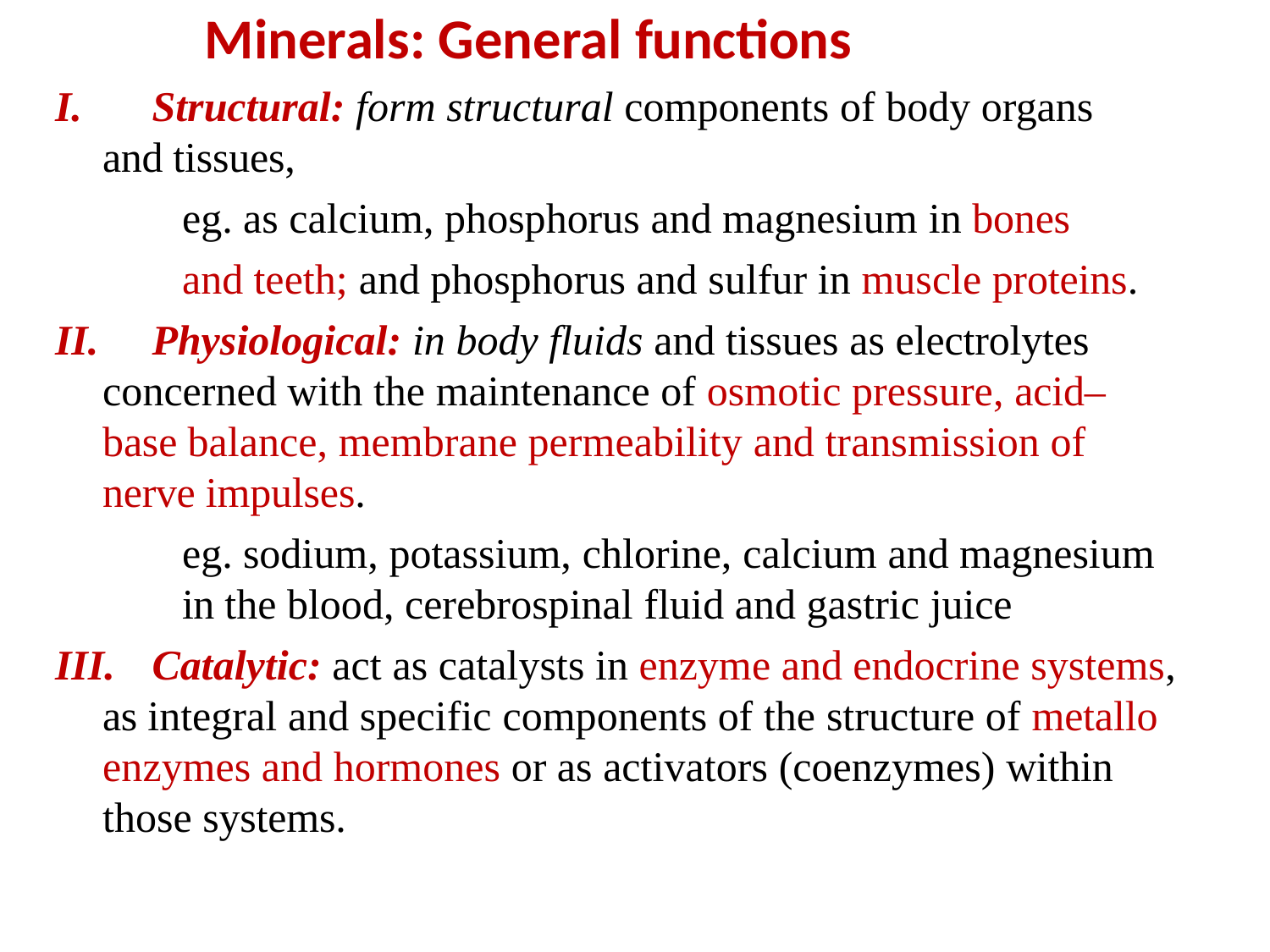

# Minerals: General functions
	Structural: form structural components of body organs and tissues,
eg. as calcium, phosphorus and magnesium in bones and teeth; and phosphorus and sulfur in muscle proteins.
	Physiological: in body fluids and tissues as electrolytes concerned with the maintenance of osmotic pressure, acid–base balance, membrane permeability and transmission of nerve impulses.
eg. sodium, potassium, chlorine, calcium and magnesium in the blood, cerebrospinal fluid and gastric juice
	Catalytic: act as catalysts in enzyme and endocrine systems, as integral and specific components of the structure of metallo enzymes and hormones or as activators (coenzymes) within those systems.